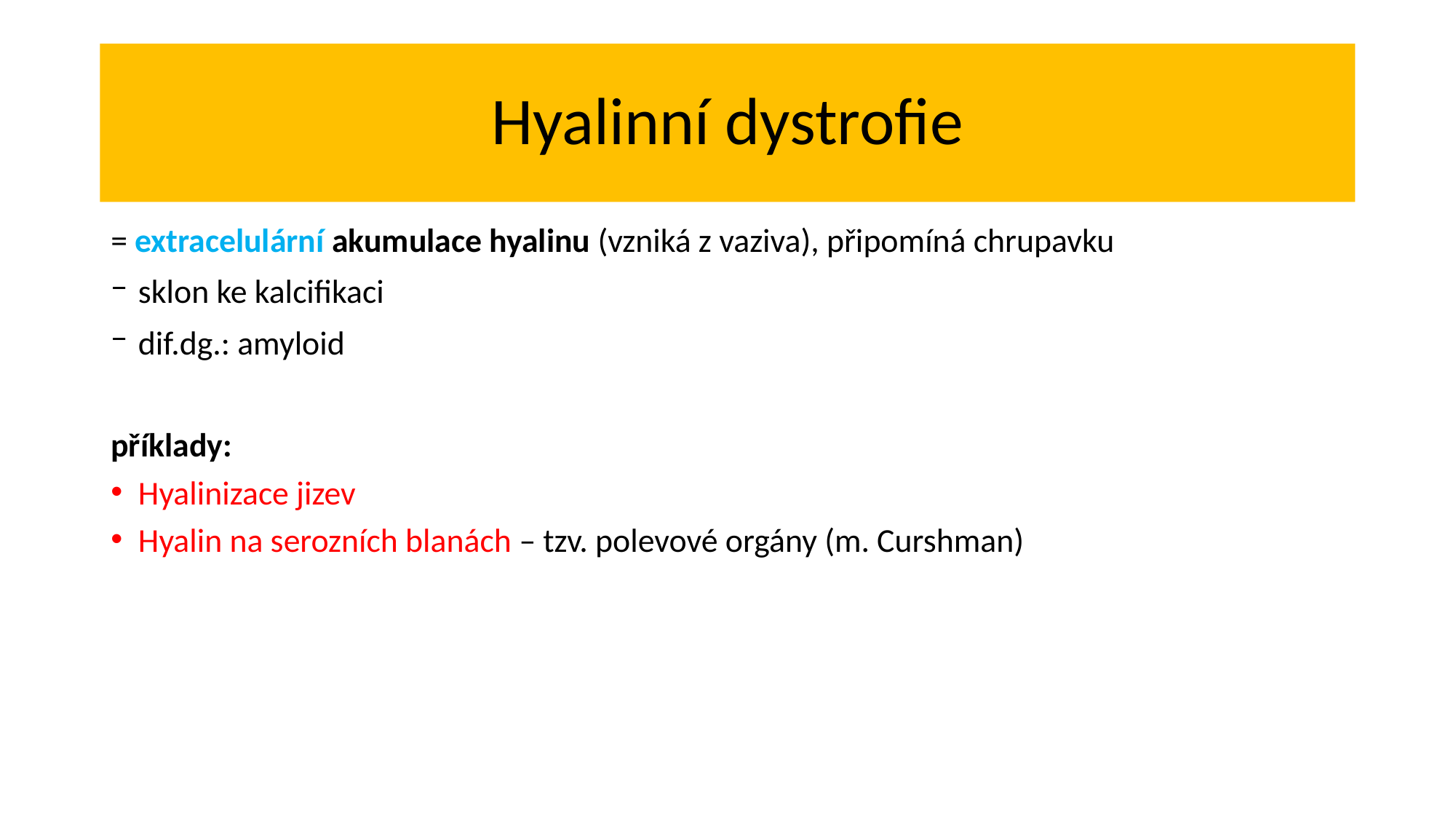

# Hyalinní dystrofie
= extracelulární akumulace hyalinu (vzniká z vaziva), připomíná chrupavku
sklon ke kalcifikaci
dif.dg.: amyloid

příklady:
Hyalinizace jizev
Hyalin na serozních blanách – tzv. polevové orgány (m. Curshman)